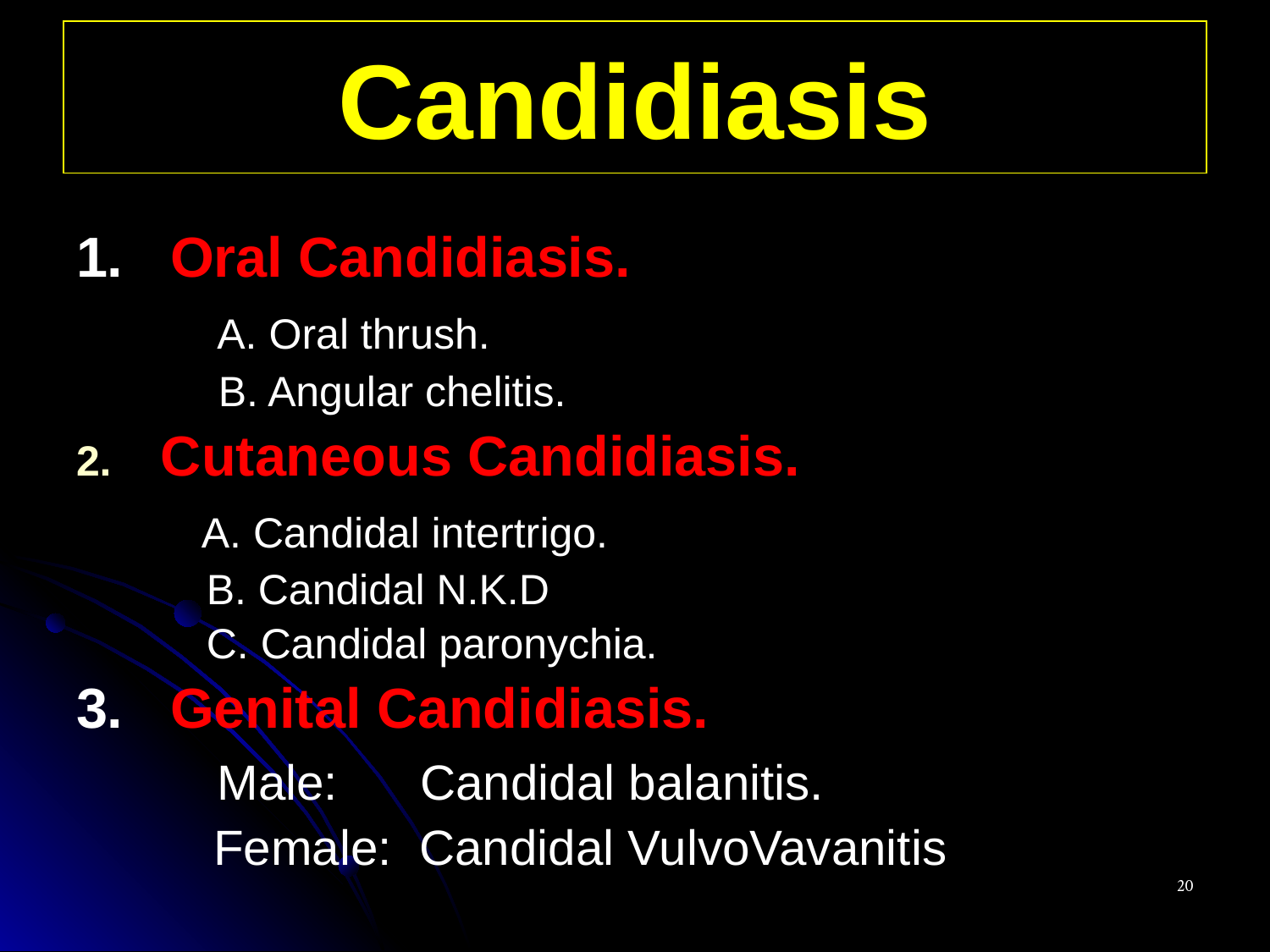

# Candidiasis
1.   Oral Candidiasis.
         A. Oral thrush.
            B. Angular chelitis.
Cutaneous Candidiasis.
        A. Candidal intertrigo.
           B. Candidal N.K.D
           C. Candidal paronychia.
3.   Genital Candidiasis.
         Male:      Candidal balanitis.
          Female:  Candidal VulvoVavanitis
20